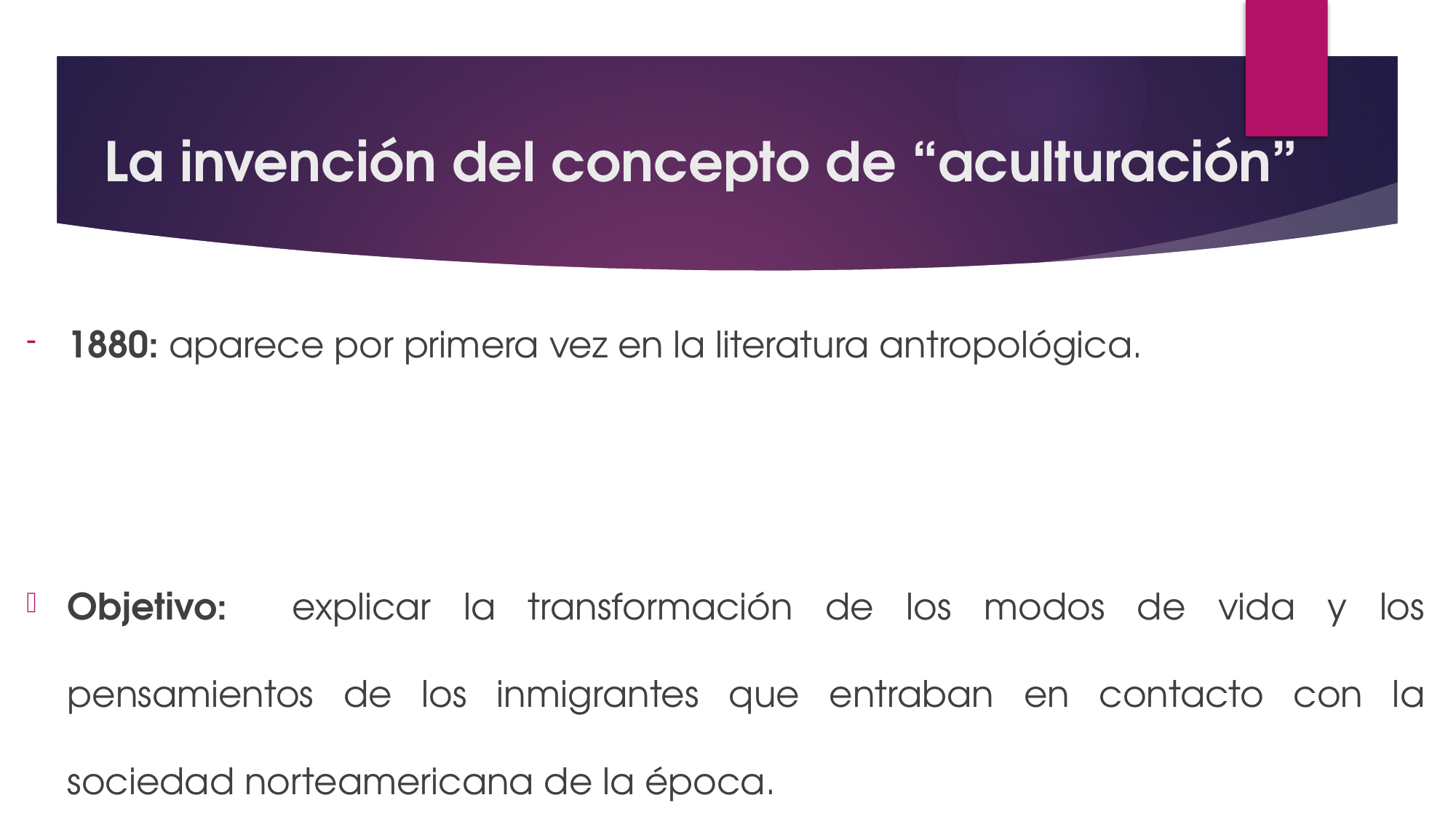

# La invención del concepto de “aculturación”
1880: aparece por primera vez en la literatura antropológica.

Objetivo:  explicar la transformación de los modos de vida y los pensamientos de los inmigrantes que entraban en contacto con la sociedad norteamericana de la época.